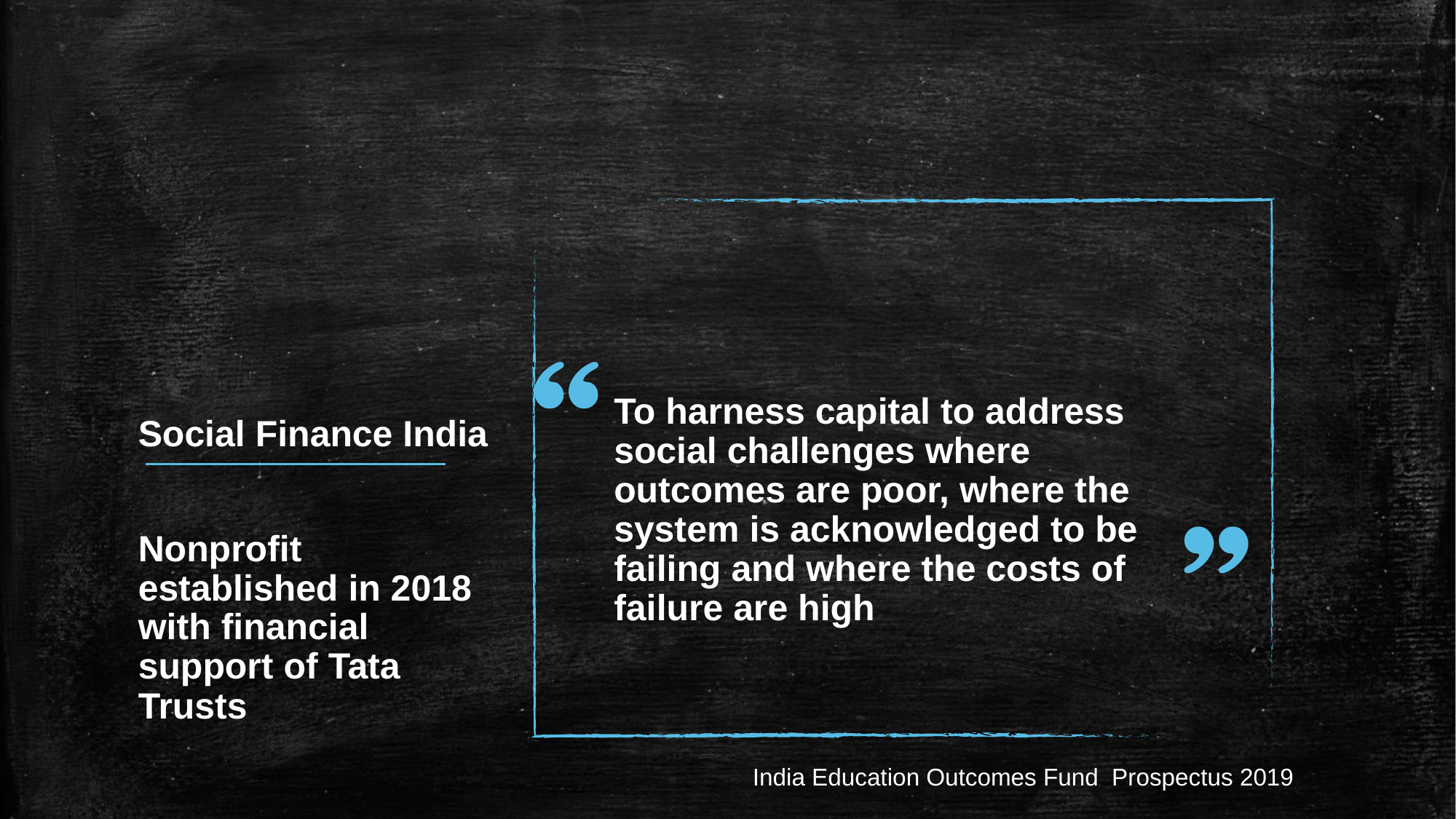

To harness capital to address social challenges where outcomes are poor, where the system is acknowledged to be failing and where the costs of failure are high

Social Finance India

Nonprofit established in 2018 with financial support of Tata Trusts

India Education Outcomes Fund  Prospectus 2019